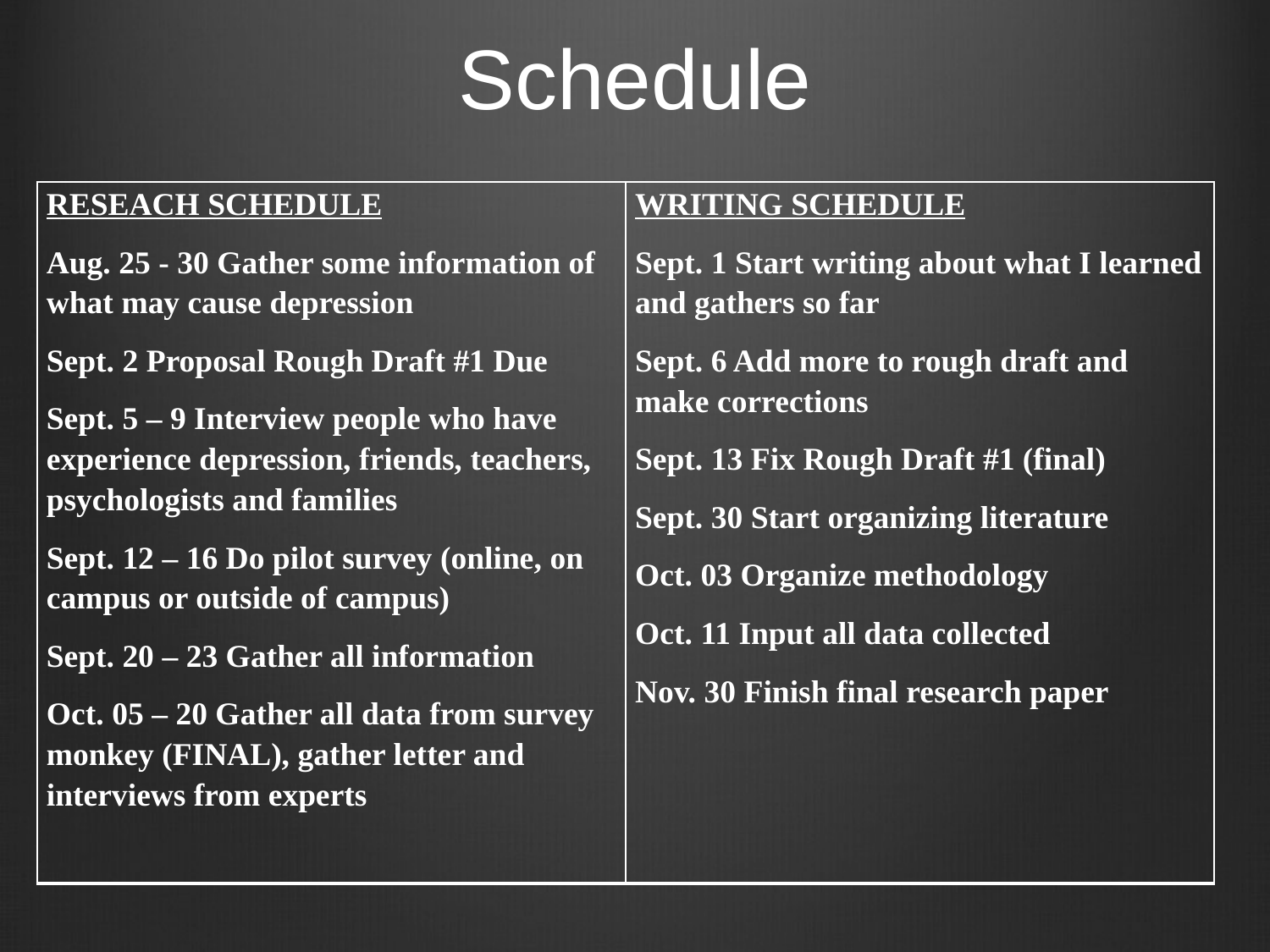

# Schedule
| RESEACH SCHEDULE Aug. 25 - 30 Gather some information of what may cause depression Sept. 2 Proposal Rough Draft #1 Due Sept. 5 – 9 Interview people who have experience depression, friends, teachers, psychologists and families Sept. 12 – 16 Do pilot survey (online, on campus or outside of campus) Sept. 20 – 23 Gather all information Oct. 05 – 20 Gather all data from survey monkey (FINAL), gather letter and interviews from experts | WRITING SCHEDULE Sept. 1 Start writing about what I learned and gathers so far Sept. 6 Add more to rough draft and make corrections Sept. 13 Fix Rough Draft #1 (final) Sept. 30 Start organizing literature Oct. 03 Organize methodology Oct. 11 Input all data collected Nov. 30 Finish final research paper |
| --- | --- |